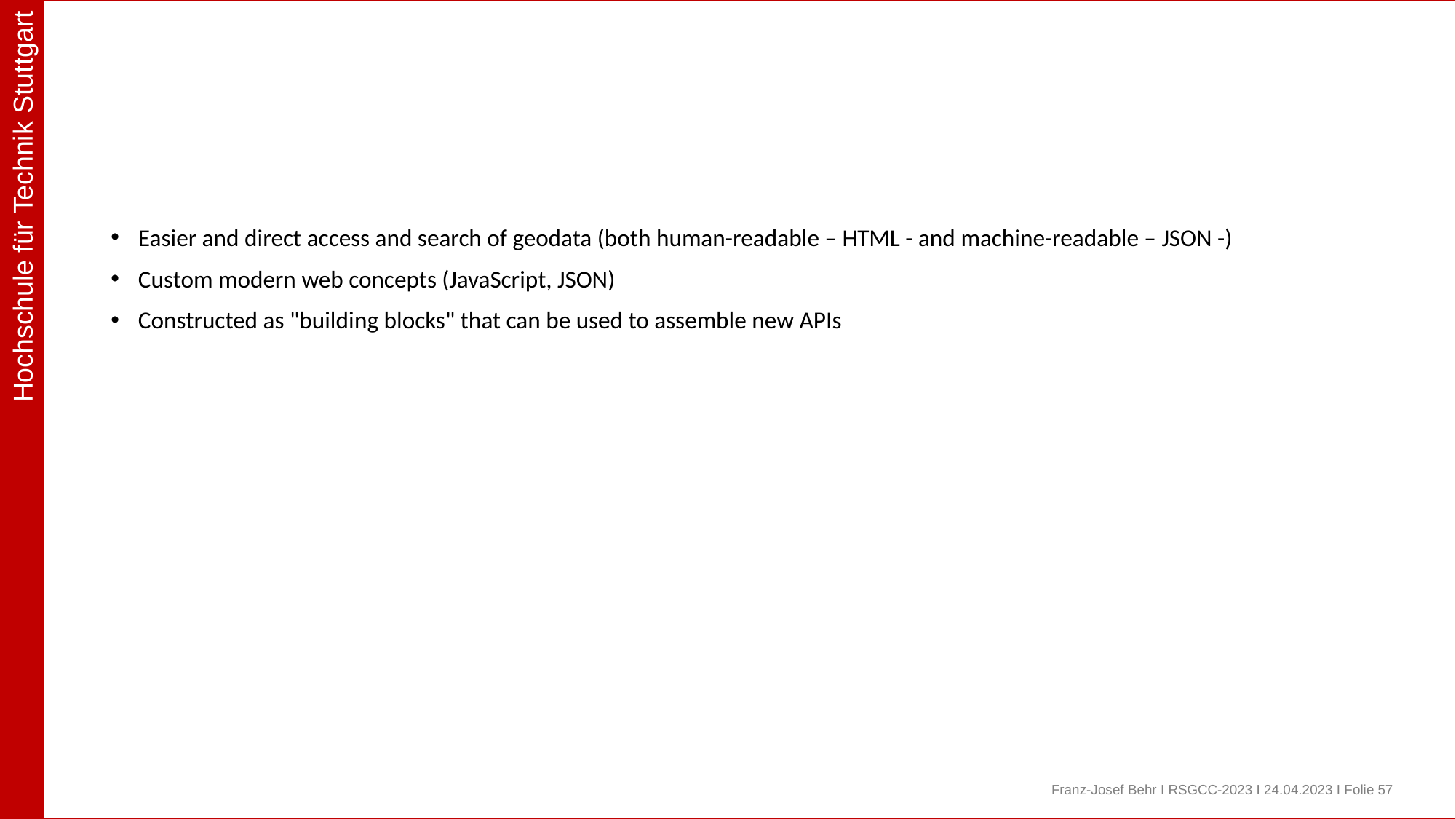

#
Easier and direct access and search of geodata (both human-readable – HTML - and machine-readable – JSON -)
Custom modern web concepts (JavaScript, JSON)
Constructed as "building blocks" that can be used to assemble new APIs